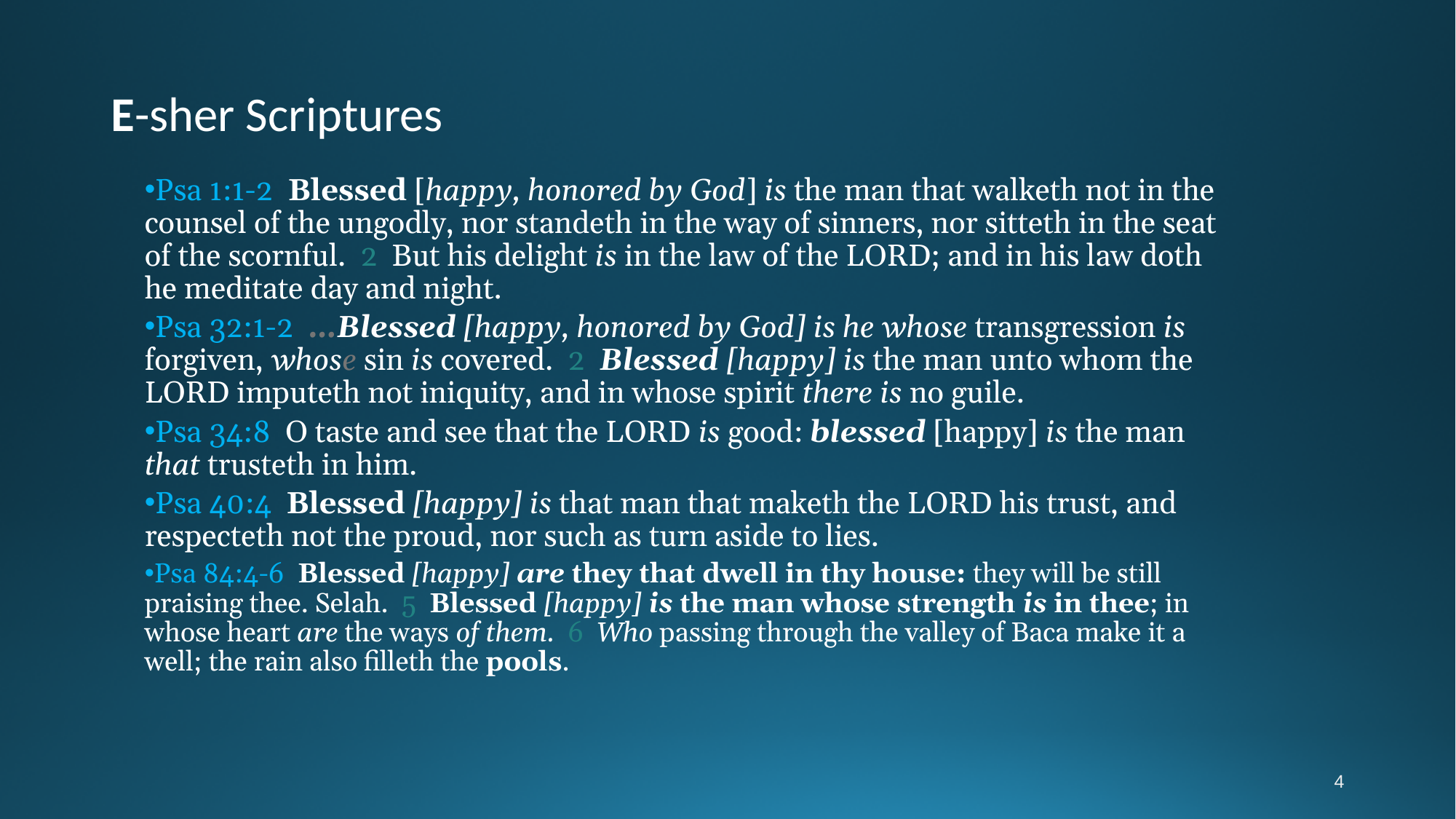

# E-sher Scriptures
Psa 1:1-2  Blessed [happy, honored by God] is the man that walketh not in the counsel of the ungodly, nor standeth in the way of sinners, nor sitteth in the seat of the scornful.  2  But his delight is in the law of the LORD; and in his law doth he meditate day and night.
Psa 32:1-2  …Blessed [happy, honored by God] is he whose transgression is forgiven, whose sin is covered.  2  Blessed [happy] is the man unto whom the LORD imputeth not iniquity, and in whose spirit there is no guile.
Psa 34:8  O taste and see that the LORD is good: blessed [happy] is the man that trusteth in him.
Psa 40:4  Blessed [happy] is that man that maketh the LORD his trust, and respecteth not the proud, nor such as turn aside to lies.
Psa 84:4-6  Blessed [happy] are they that dwell in thy house: they will be still praising thee. Selah.  5  Blessed [happy] is the man whose strength is in thee; in whose heart are the ways of them.  6  Who passing through the valley of Baca make it a well; the rain also filleth the pools.
4